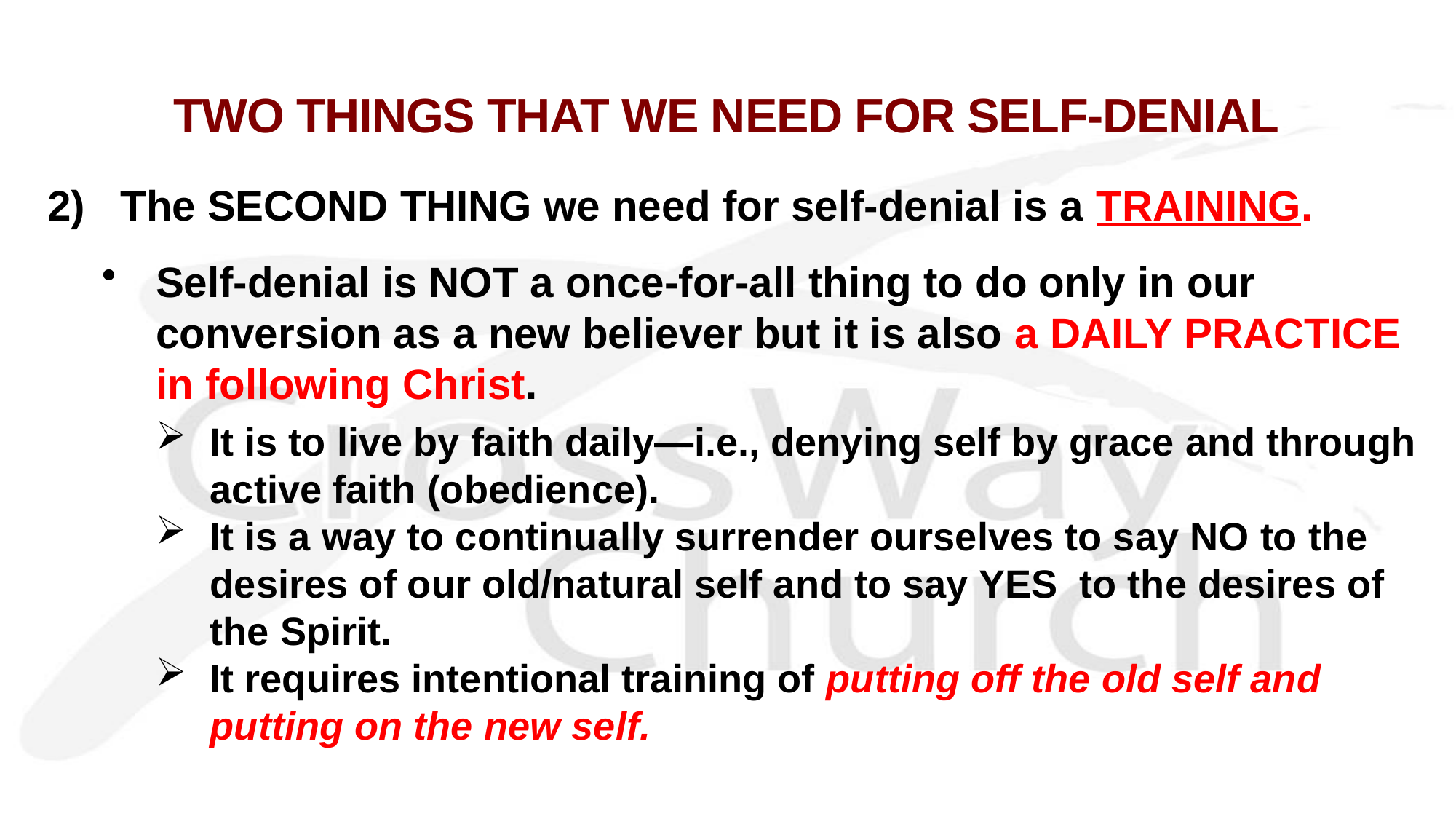

# TWO THINGS THAT WE NEED FOR SELF-DENIAL
2)   The SECOND THING we need for self-denial is a TRAINING.

Self-denial is NOT a once-for-all thing to do only in our conversion as a new believer but it is also a DAILY PRACTICE in following Christ.

It is to live by faith daily—i.e., denying self by grace and through active faith (obedience).
It is a way to continually surrender ourselves to say NO to the desires of our old/natural self and to say YES  to the desires of the Spirit.
It requires intentional training of putting off the old self and putting on the new self.